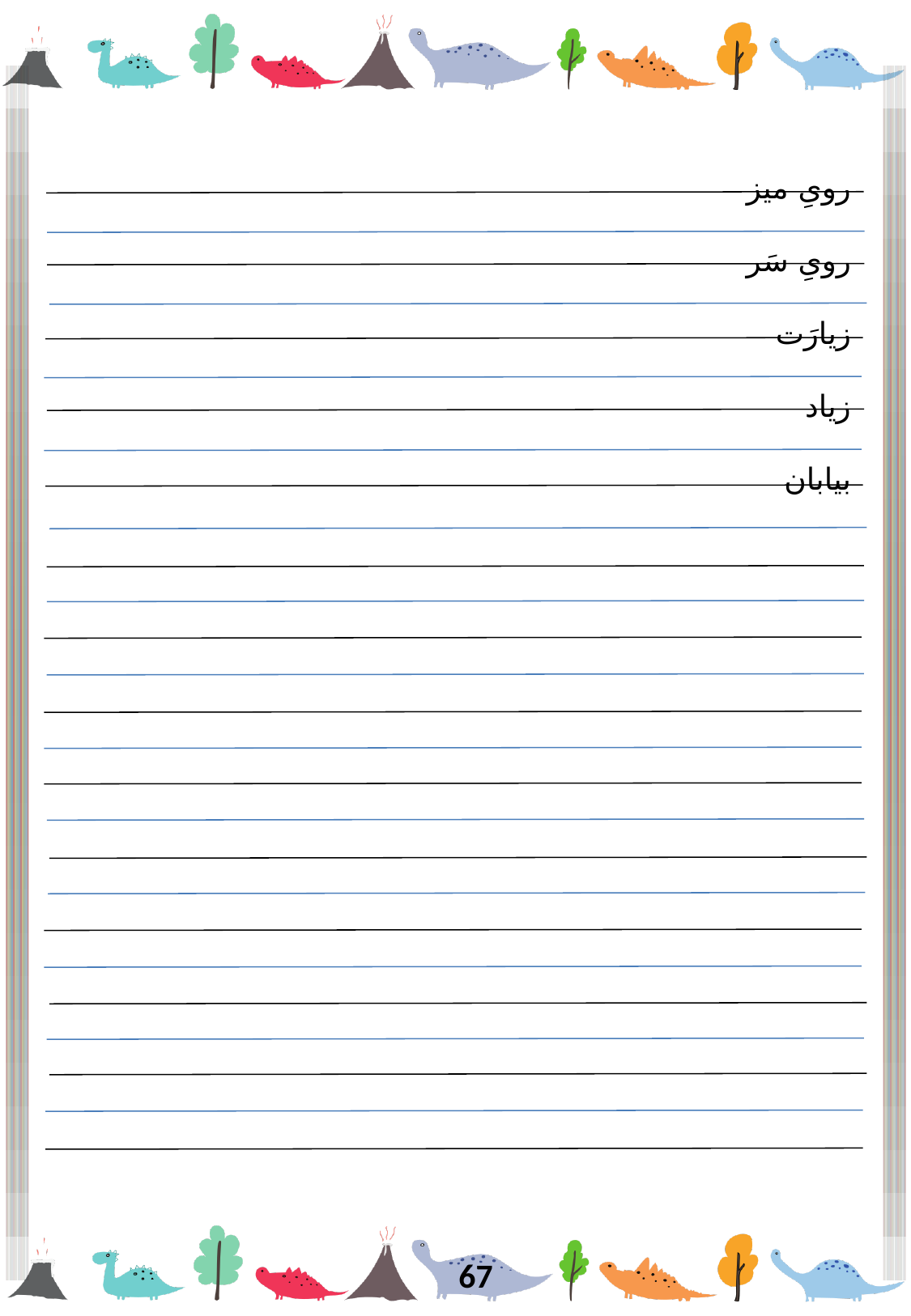

رویِ میز

رویِ سَر

زیارَت

زیاد

بیابان

67